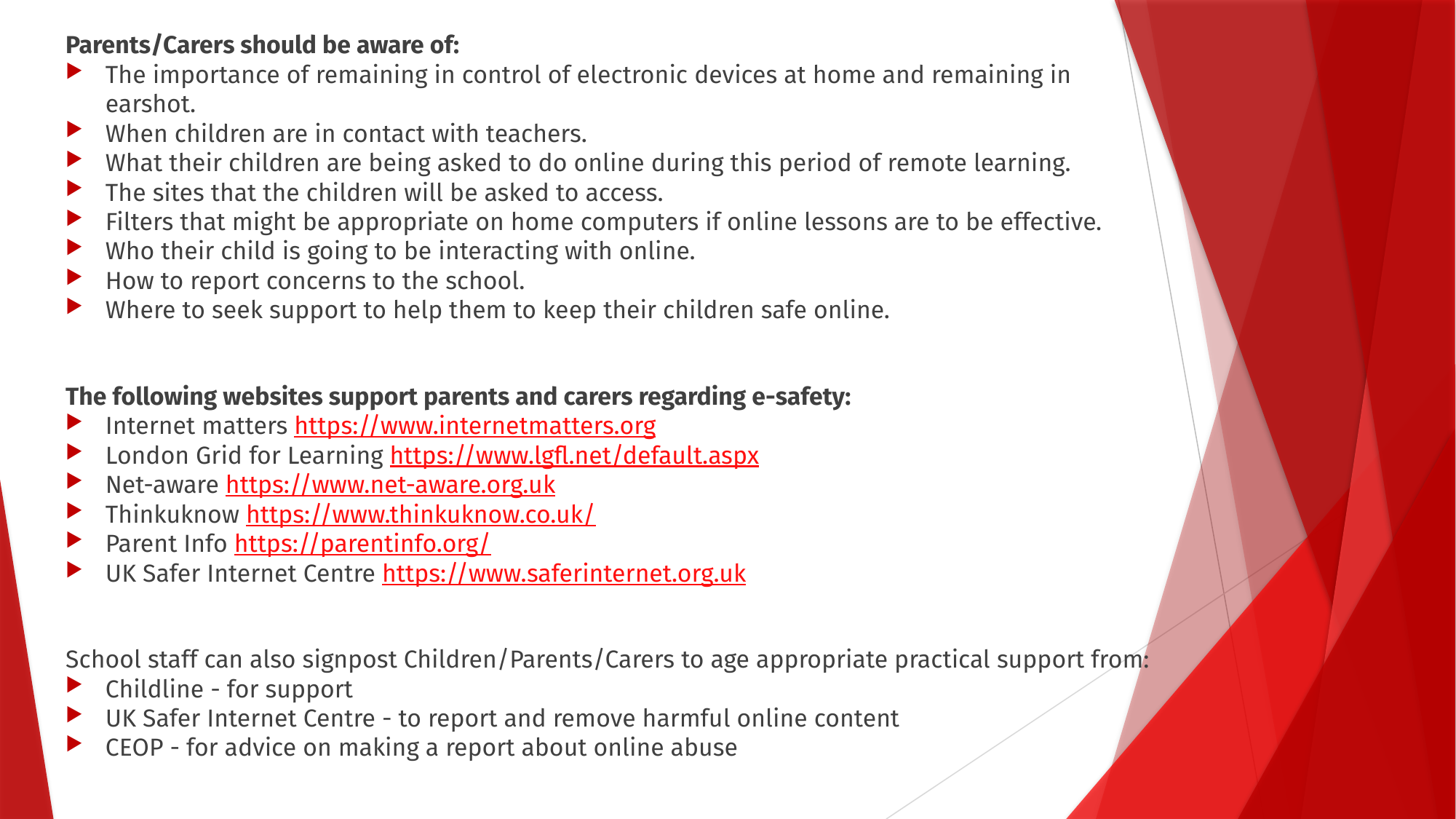

Parents/Carers should be aware of:
The importance of remaining in control of electronic devices at home and remaining in earshot.
When children are in contact with teachers.
What their children are being asked to do online during this period of remote learning.
The sites that the children will be asked to access.
Filters that might be appropriate on home computers if online lessons are to be effective.
Who their child is going to be interacting with online.
How to report concerns to the school.
Where to seek support to help them to keep their children safe online.

The following websites support parents and carers regarding e-safety:
Internet matters https://www.internetmatters.org
London Grid for Learning https://www.lgfl.net/default.aspx
Net-aware https://www.net-aware.org.uk
Thinkuknow https://www.thinkuknow.co.uk/
Parent Info https://parentinfo.org/
UK Safer Internet Centre https://www.saferinternet.org.uk

School staff can also signpost Children/Parents/Carers to age appropriate practical support from:
Childline - for support
UK Safer Internet Centre - to report and remove harmful online content
CEOP - for advice on making a report about online abuse